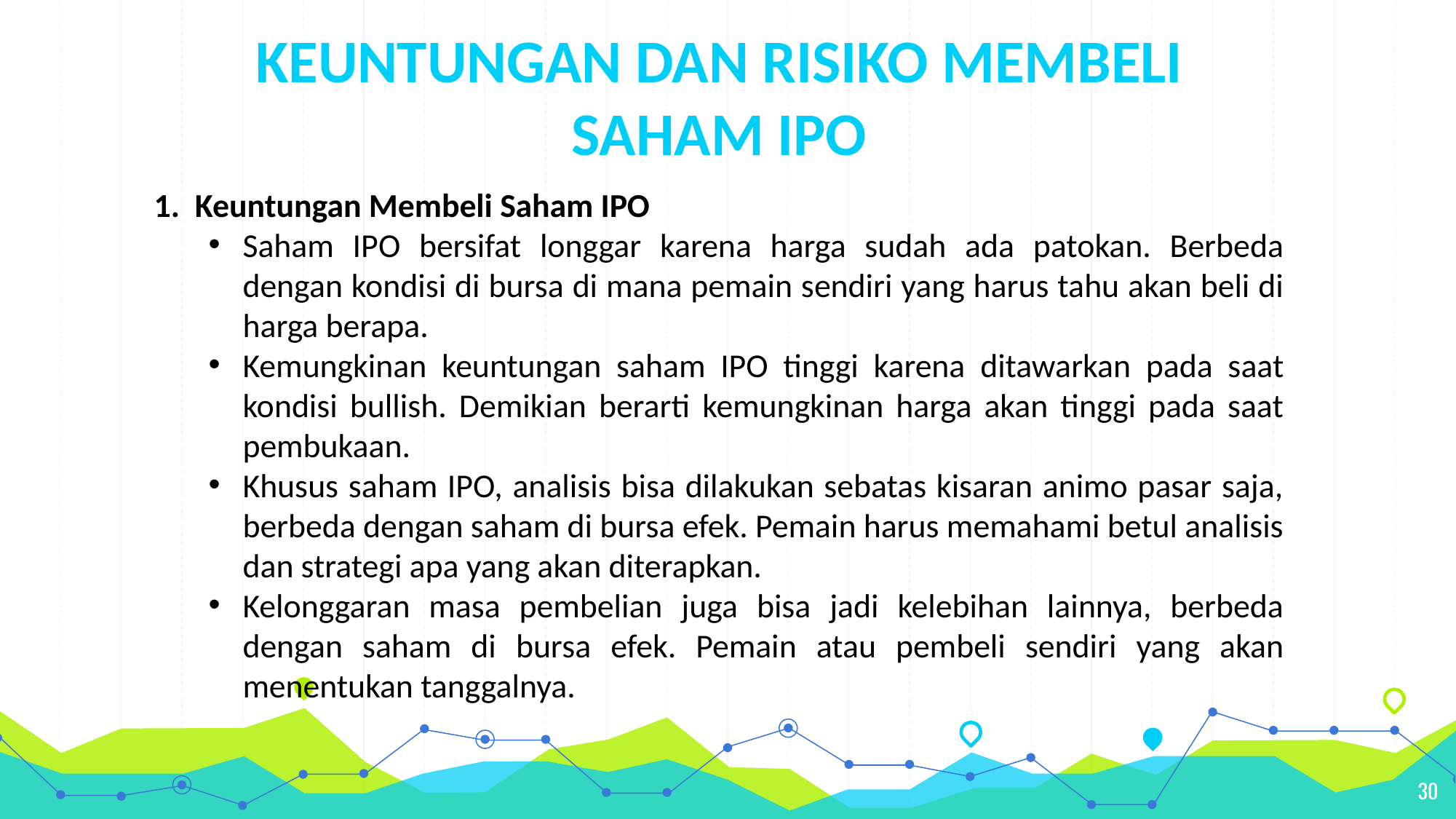

# KEUNTUNGAN DAN RISIKO MEMBELI SAHAM IPO
Keuntungan Membeli Saham IPO
Saham IPO bersifat longgar karena harga sudah ada patokan. Berbeda dengan kondisi di bursa di mana pemain sendiri yang harus tahu akan beli di harga berapa.
Kemungkinan keuntungan saham IPO tinggi karena ditawarkan pada saat kondisi bullish. Demikian berarti kemungkinan harga akan tinggi pada saat pembukaan.
Khusus saham IPO, analisis bisa dilakukan sebatas kisaran animo pasar saja, berbeda dengan saham di bursa efek. Pemain harus memahami betul analisis dan strategi apa yang akan diterapkan.
Kelonggaran masa pembelian juga bisa jadi kelebihan lainnya, berbeda dengan saham di bursa efek. Pemain atau pembeli sendiri yang akan menentukan tanggalnya.
30